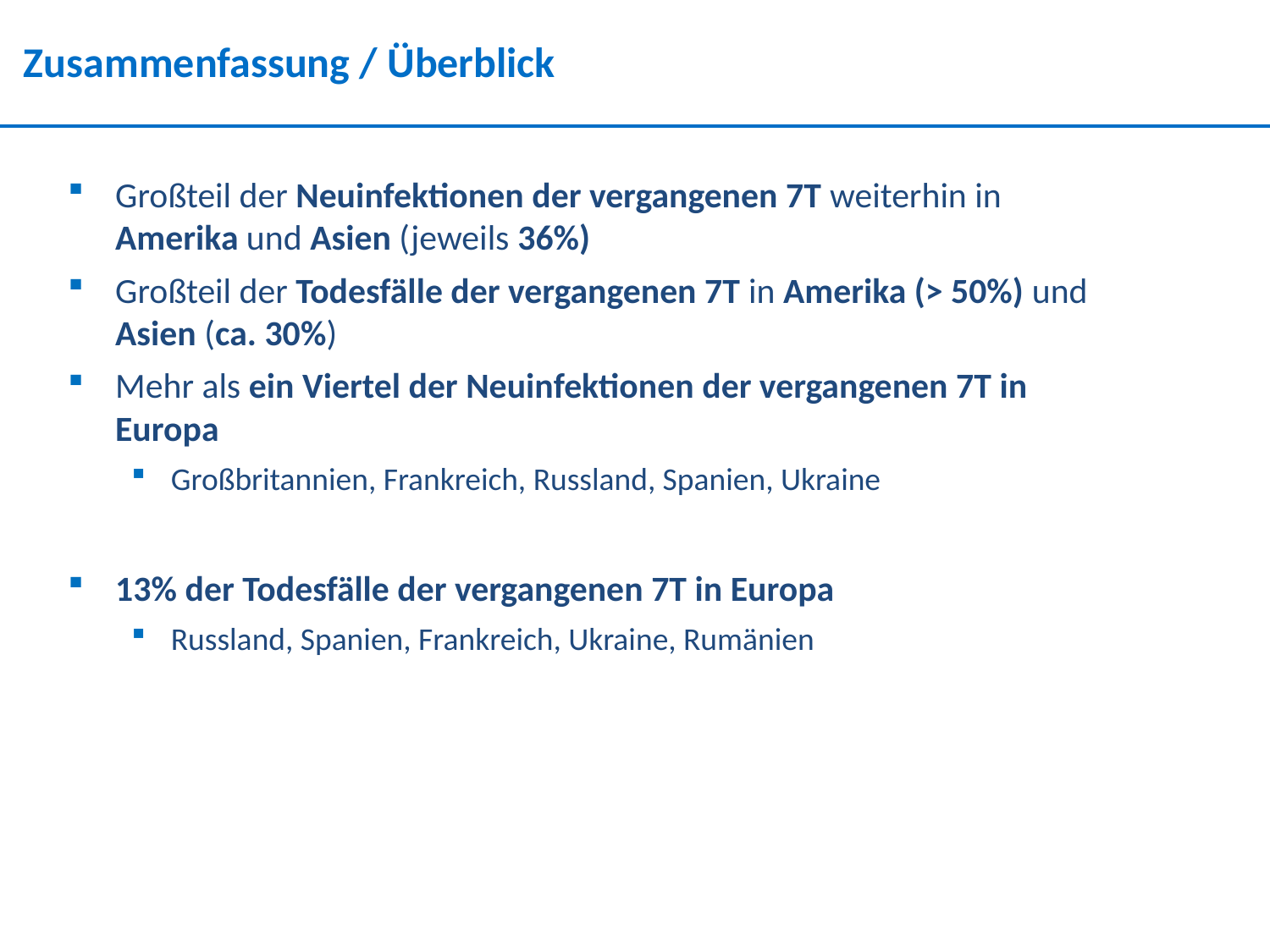

Zusammenfassung / Überblick
Großteil der Neuinfektionen der vergangenen 7T weiterhin in Amerika und Asien (jeweils 36%)
Großteil der Todesfälle der vergangenen 7T in Amerika (> 50%) und Asien (ca. 30%)
Mehr als ein Viertel der Neuinfektionen der vergangenen 7T in Europa
Großbritannien, Frankreich, Russland, Spanien, Ukraine

13% der Todesfälle der vergangenen 7T in Europa
Russland, Spanien, Frankreich, Ukraine, Rumänien